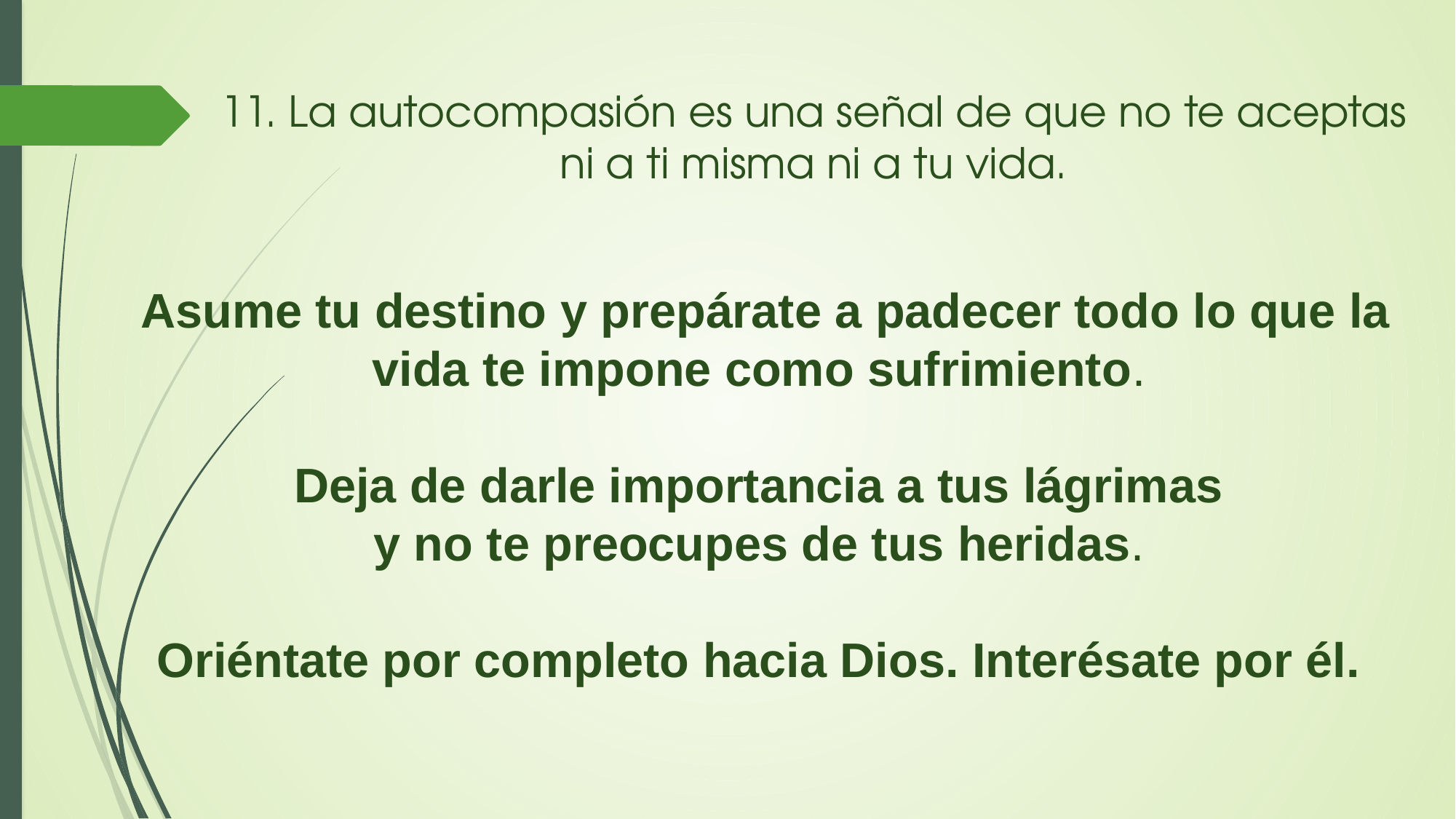

# 11. La autocompasión es una señal de que no te aceptas ni a ti misma ni a tu vida.
Asume tu destino y prepárate a padecer todo lo que la vida te impone como sufrimiento.

Deja de darle importancia a tus lágrimas
y no te preocupes de tus heridas.

Oriéntate por completo hacia Dios. Interésate por él.